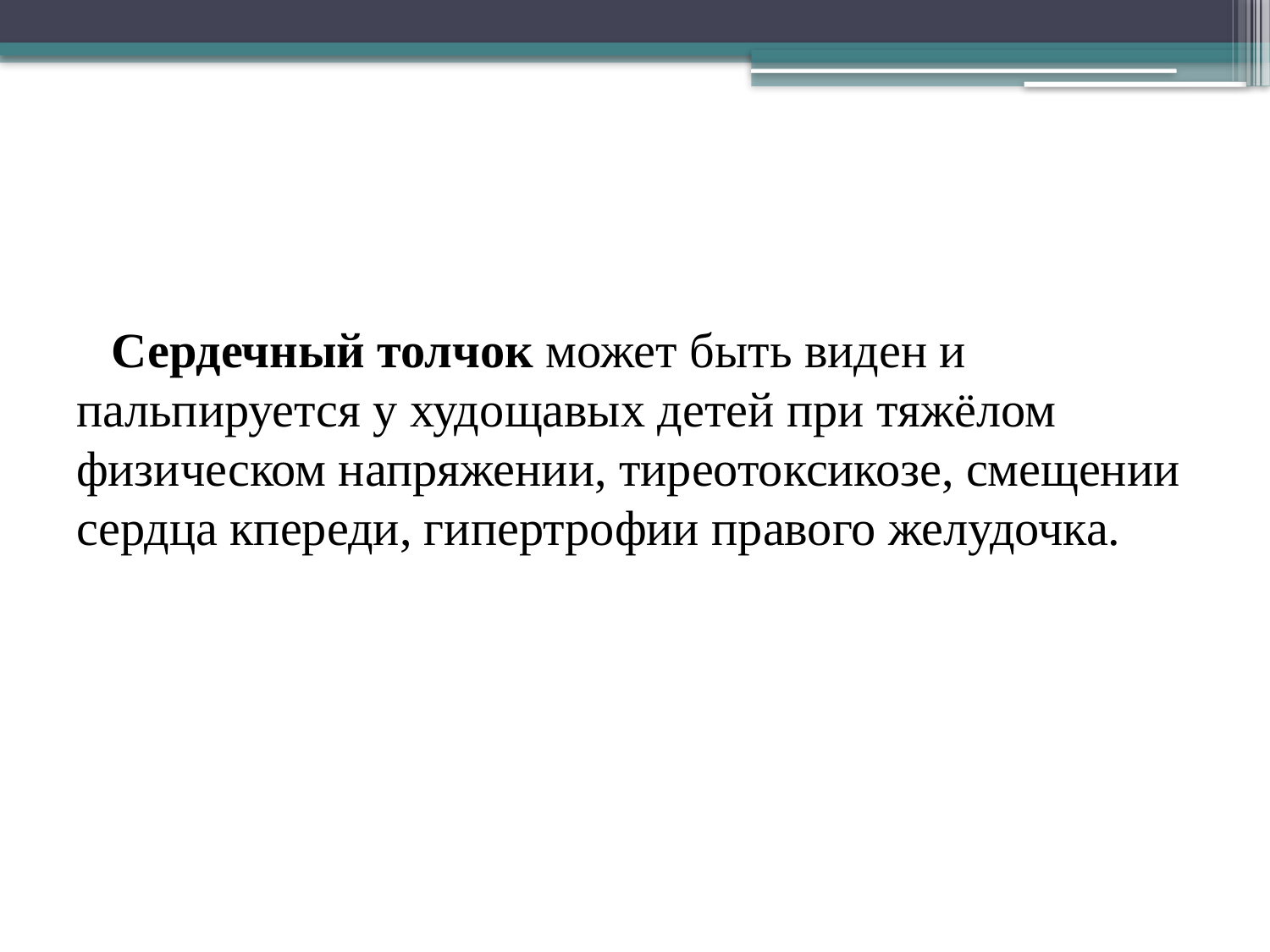

Сердечный толчок может быть виден и пальпируется у худощавых детей при тяжёлом физическом напряжении, тиреотоксикозе, смещении сердца кпереди, гипертрофии правого желудочка.